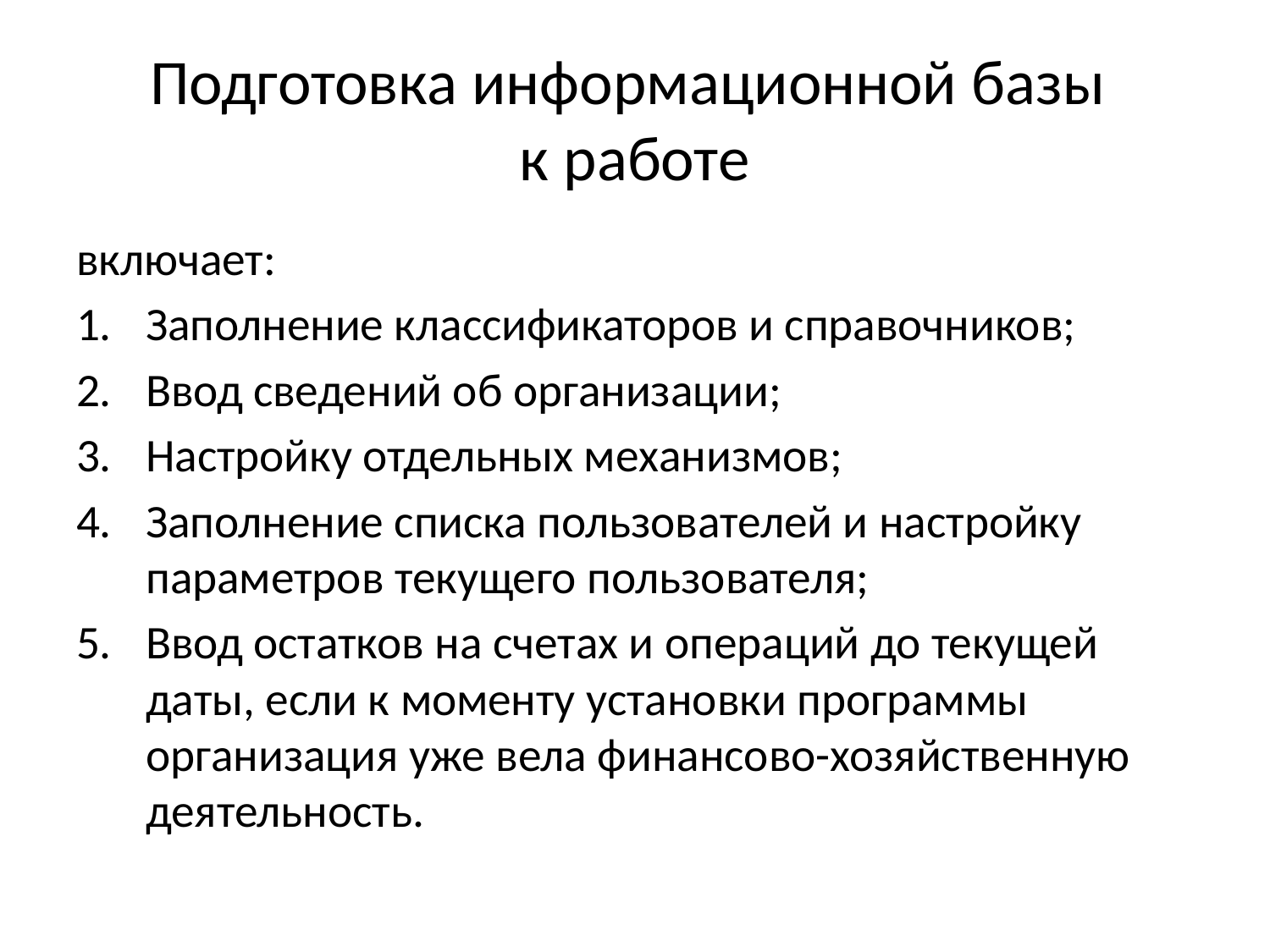

# Подготовка информационной базы к работе
включает:
Заполнение классификаторов и справочников;
Ввод сведений об организации;
Настройку отдельных механизмов;
Заполнение списка пользователей и настройку параметров текущего пользователя;
Ввод остатков на счетах и операций до текущей даты, если к моменту установки программы организация уже вела финансово-хозяйственную деятельность.